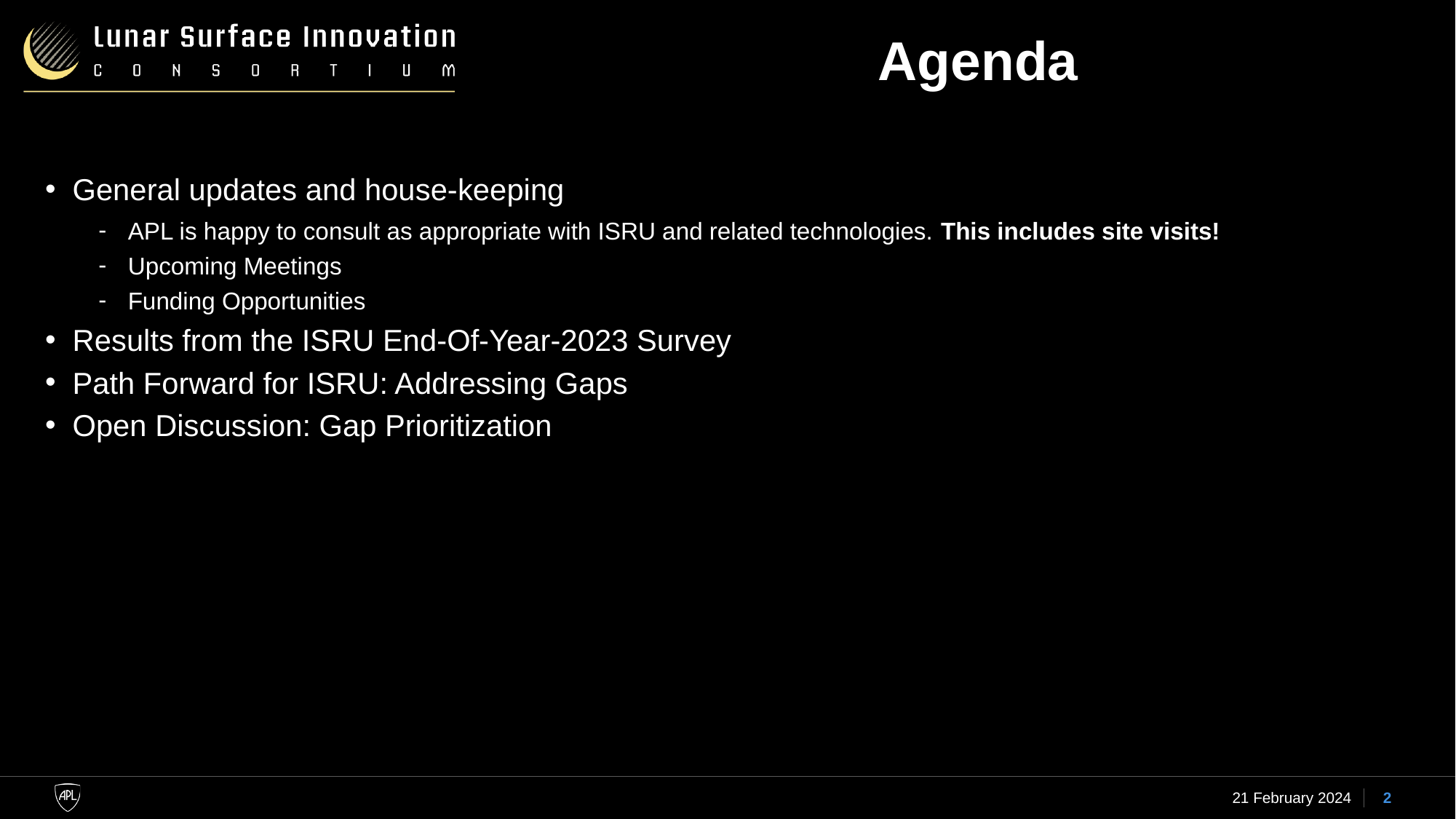

# Agenda
General updates and house-keeping
APL is happy to consult as appropriate with ISRU and related technologies. This includes site visits!
Upcoming Meetings
Funding Opportunities
Results from the ISRU End-Of-Year-2023 Survey
Path Forward for ISRU: Addressing Gaps
Open Discussion: Gap Prioritization

21 February 2024
2